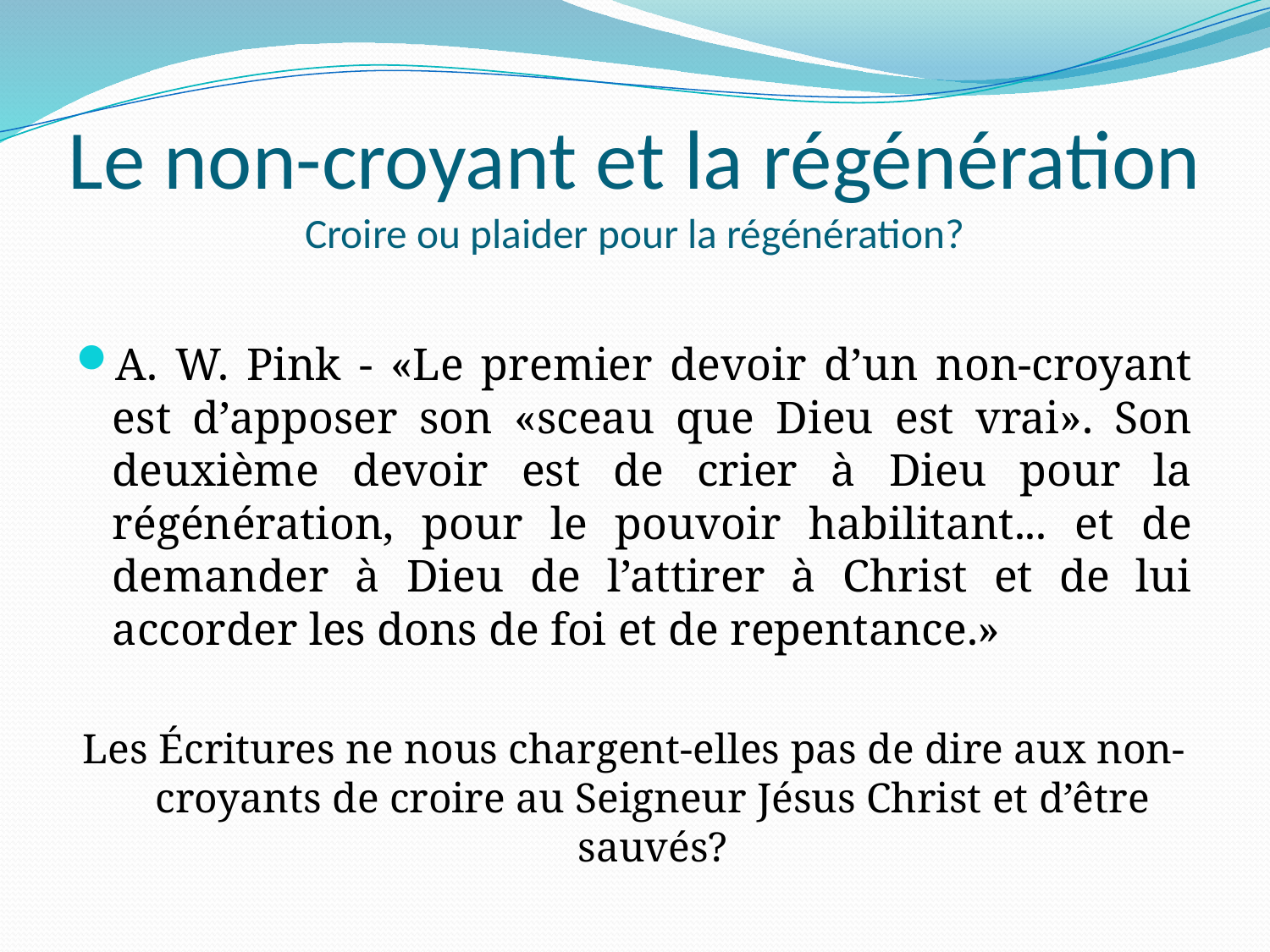

# Le non-croyant et la régénération Croire ou plaider pour la régénération?

A. W. Pink - «Le premier devoir d’un non-croyant est d’apposer son «sceau que Dieu est vrai». Son deuxième devoir est de crier à Dieu pour la régénération, pour le pouvoir habilitant... et de demander à Dieu de l’attirer à Christ et de lui accorder les dons de foi et de repentance.»

Les Écritures ne nous chargent-elles pas de dire aux non-croyants de croire au Seigneur Jésus Christ et d’être sauvés?